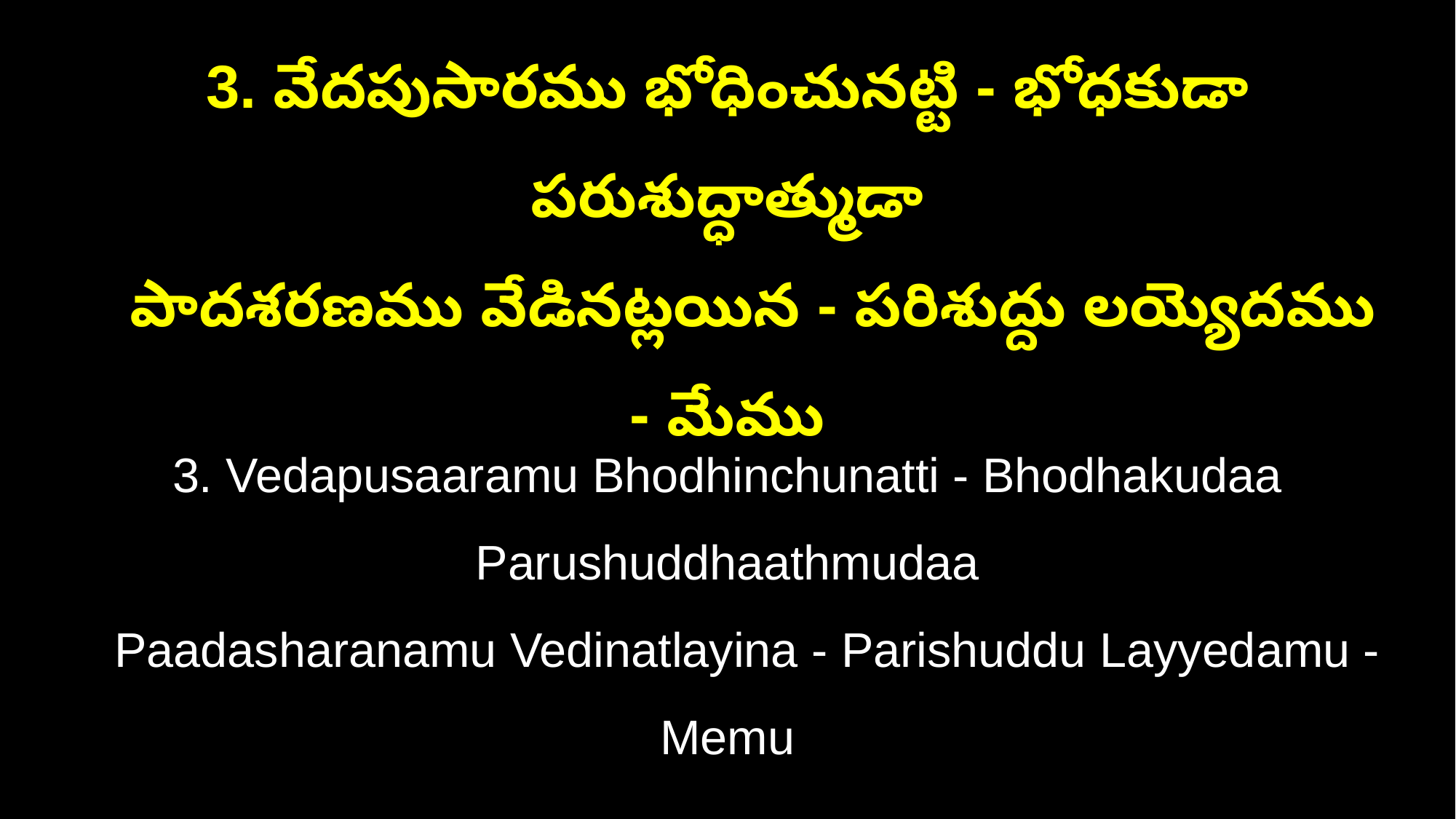

3. వేదపుసారము భోధించునట్టి - భోధకుడా పరుశుద్ధాత్ముడా
   పాదశరణము వేడినట్లయిన - పరిశుద్దు లయ్యెదము - మేము
3. Vedapusaaramu Bhodhinchunatti - Bhodhakudaa Parushuddhaathmudaa
   Paadasharanamu Vedinatlayina - Parishuddu Layyedamu - Memu